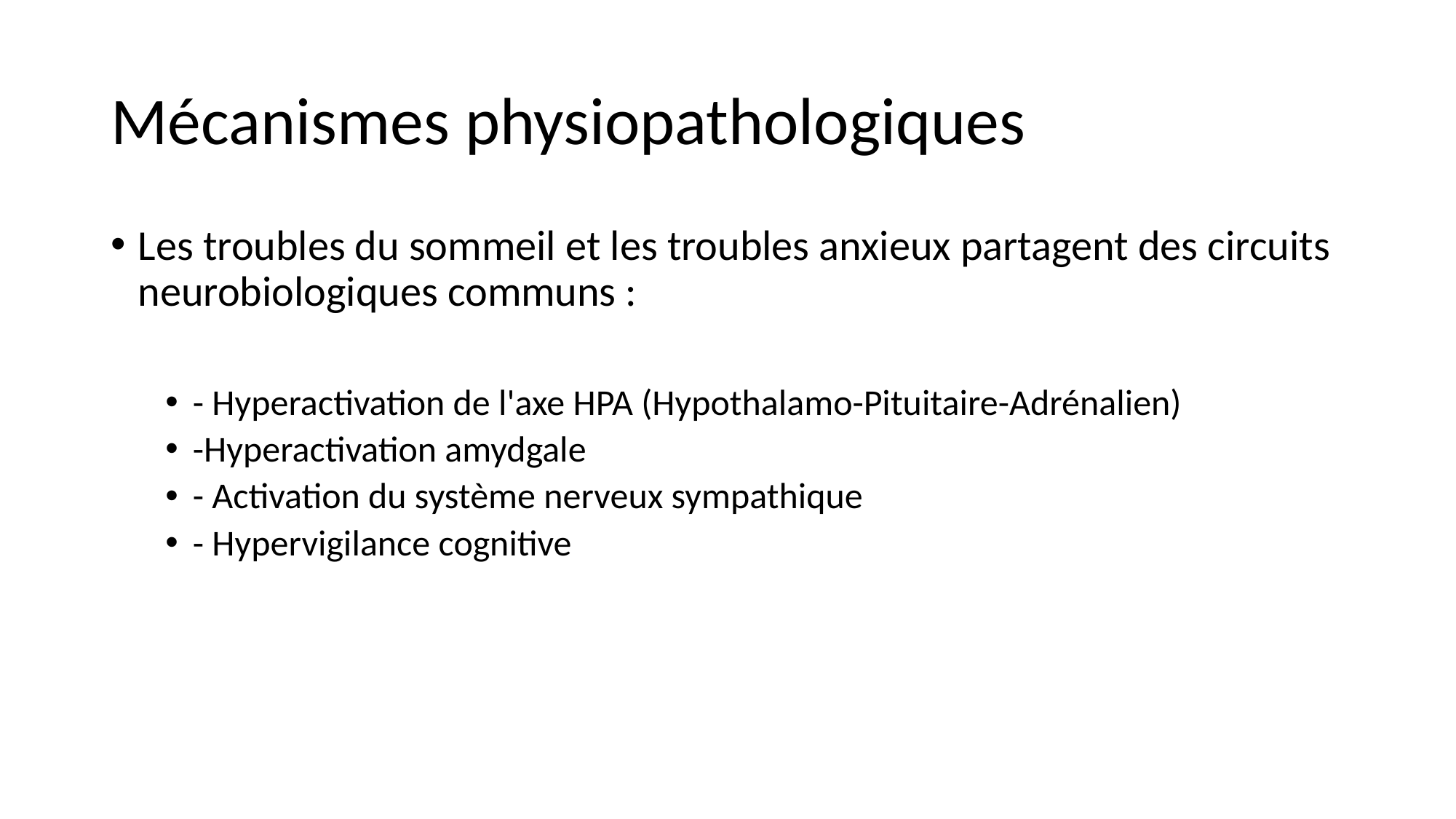

# Mécanismes physiopathologiques
Les troubles du sommeil et les troubles anxieux partagent des circuits neurobiologiques communs :

- Hyperactivation de l'axe HPA (Hypothalamo-Pituitaire-Adrénalien)
-Hyperactivation amydgale
- Activation du système nerveux sympathique
- Hypervigilance cognitive